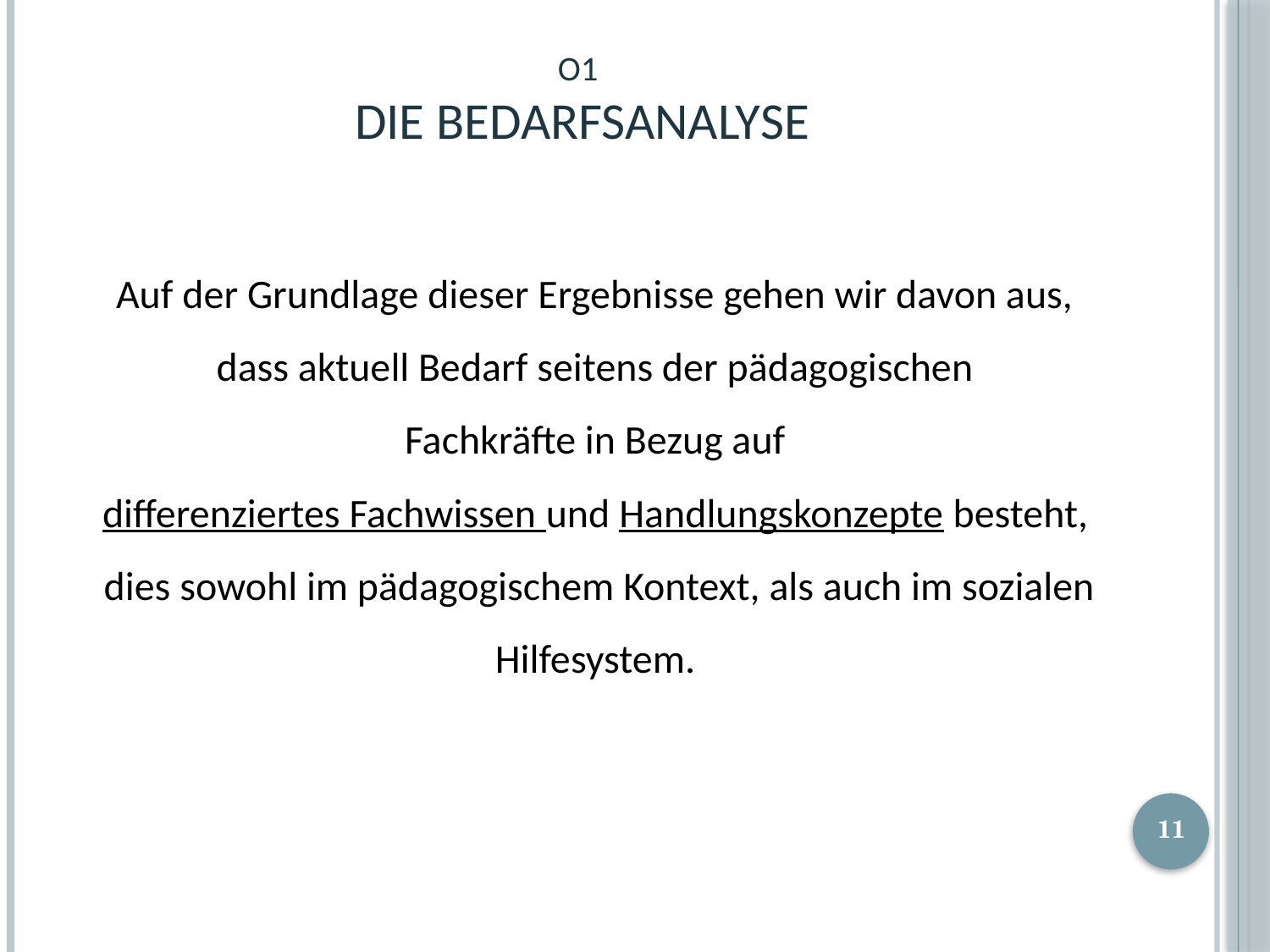

# O1 Die Bedarfsanalyse

Auf der Grundlage dieser Ergebnisse gehen wir davon aus, dass aktuell Bedarf seitens der pädagogischen
 Fachkräfte in Bezug auf
differenziertes Fachwissen und Handlungskonzepte besteht,
 dies sowohl im pädagogischem Kontext, als auch im sozialen Hilfesystem.
11